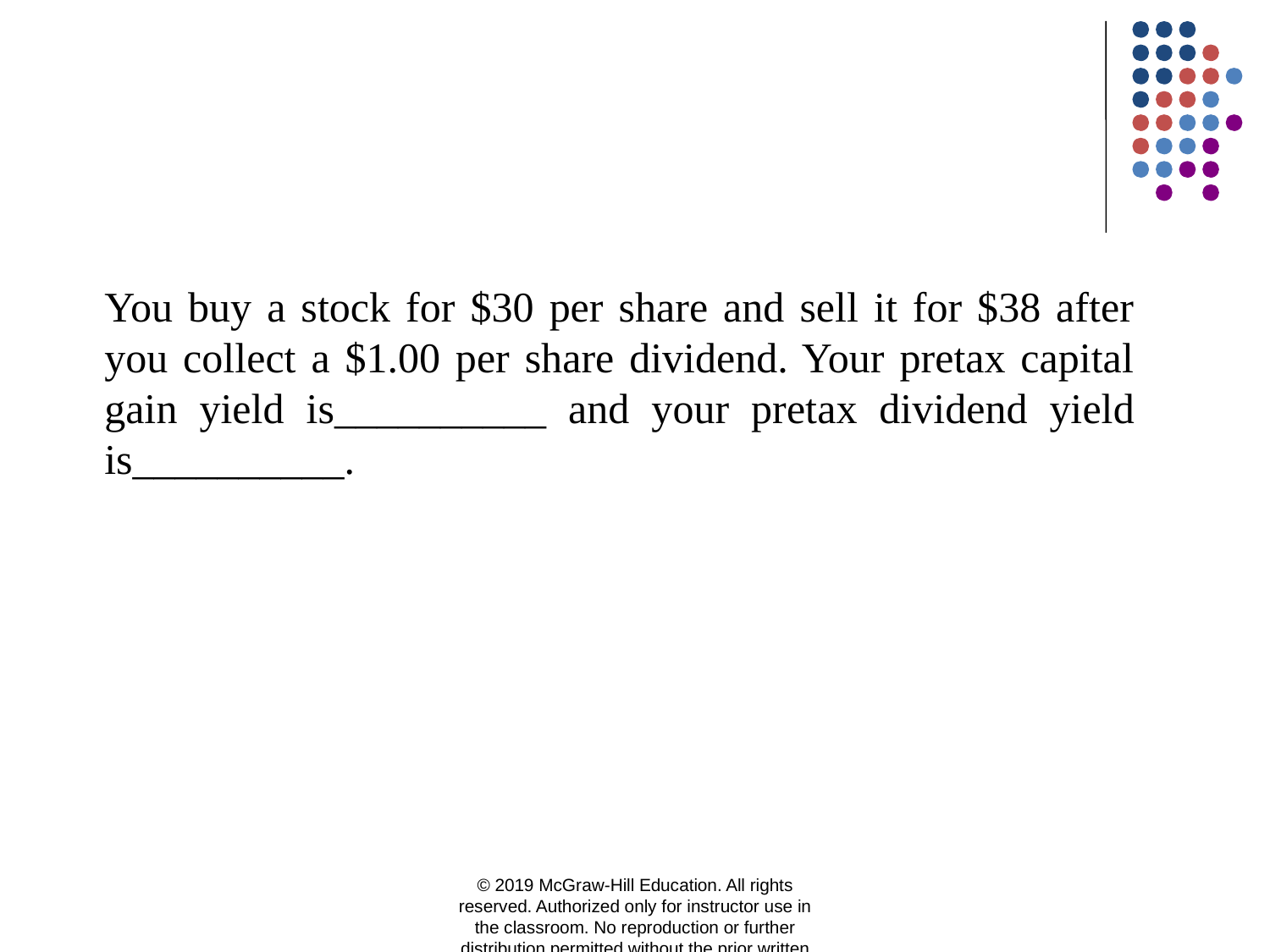

You buy a stock for $30 per share and sell it for $38 after you collect a $1.00 per share dividend. Your pretax capital gain yield is__________ and your pretax dividend yield is__________.
© 2019 McGraw-Hill Education. All rights reserved. Authorized only for instructor use in the classroom. No reproduction or further distribution permitted without the prior written consent of McGraw-Hill Education.